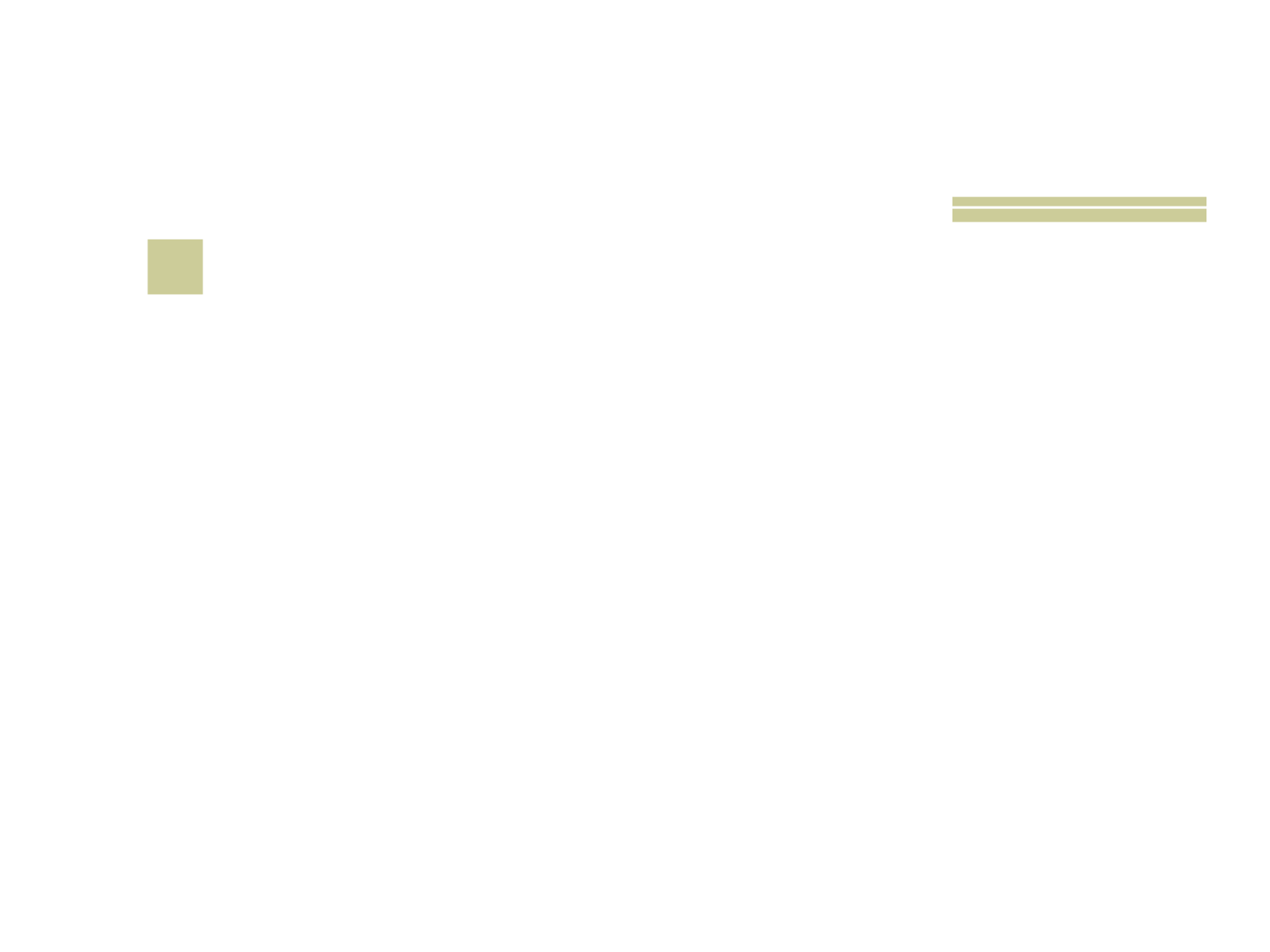

# 28
 Que Estado brasileiro usa como abreviatura de seu nome a sigla RR?